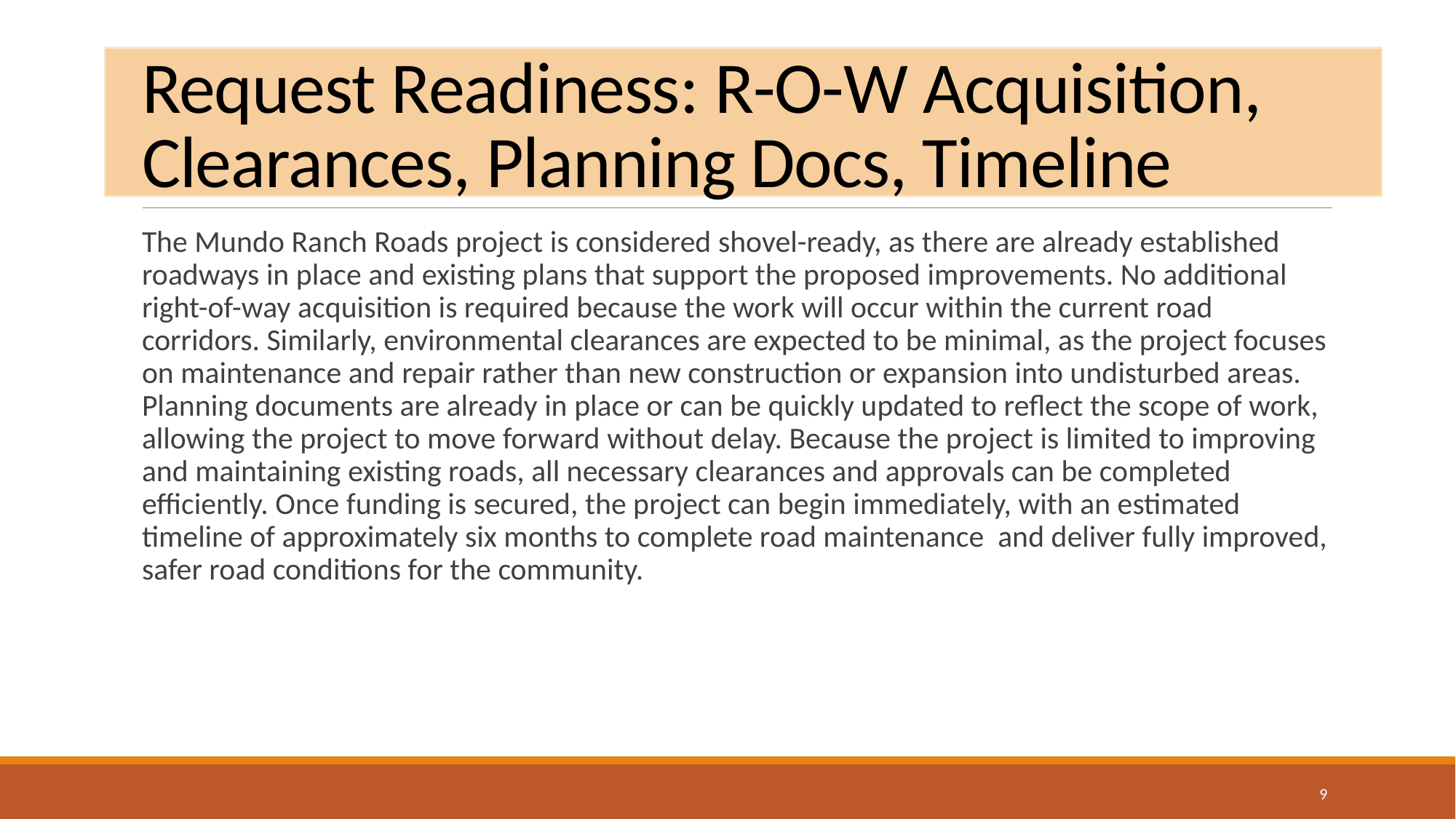

# Request Readiness: R-O-W Acquisition, Clearances, Planning Docs, Timeline

The Mundo Ranch Roads project is considered shovel-ready, as there are already established roadways in place and existing plans that support the proposed improvements. No additional right-of-way acquisition is required because the work will occur within the current road corridors. Similarly, environmental clearances are expected to be minimal, as the project focuses on maintenance and repair rather than new construction or expansion into undisturbed areas. Planning documents are already in place or can be quickly updated to reflect the scope of work, allowing the project to move forward without delay. Because the project is limited to improving and maintaining existing roads, all necessary clearances and approvals can be completed efficiently. Once funding is secured, the project can begin immediately, with an estimated timeline of approximately six months to complete road maintenance  and deliver fully improved, safer road conditions for the community.

9